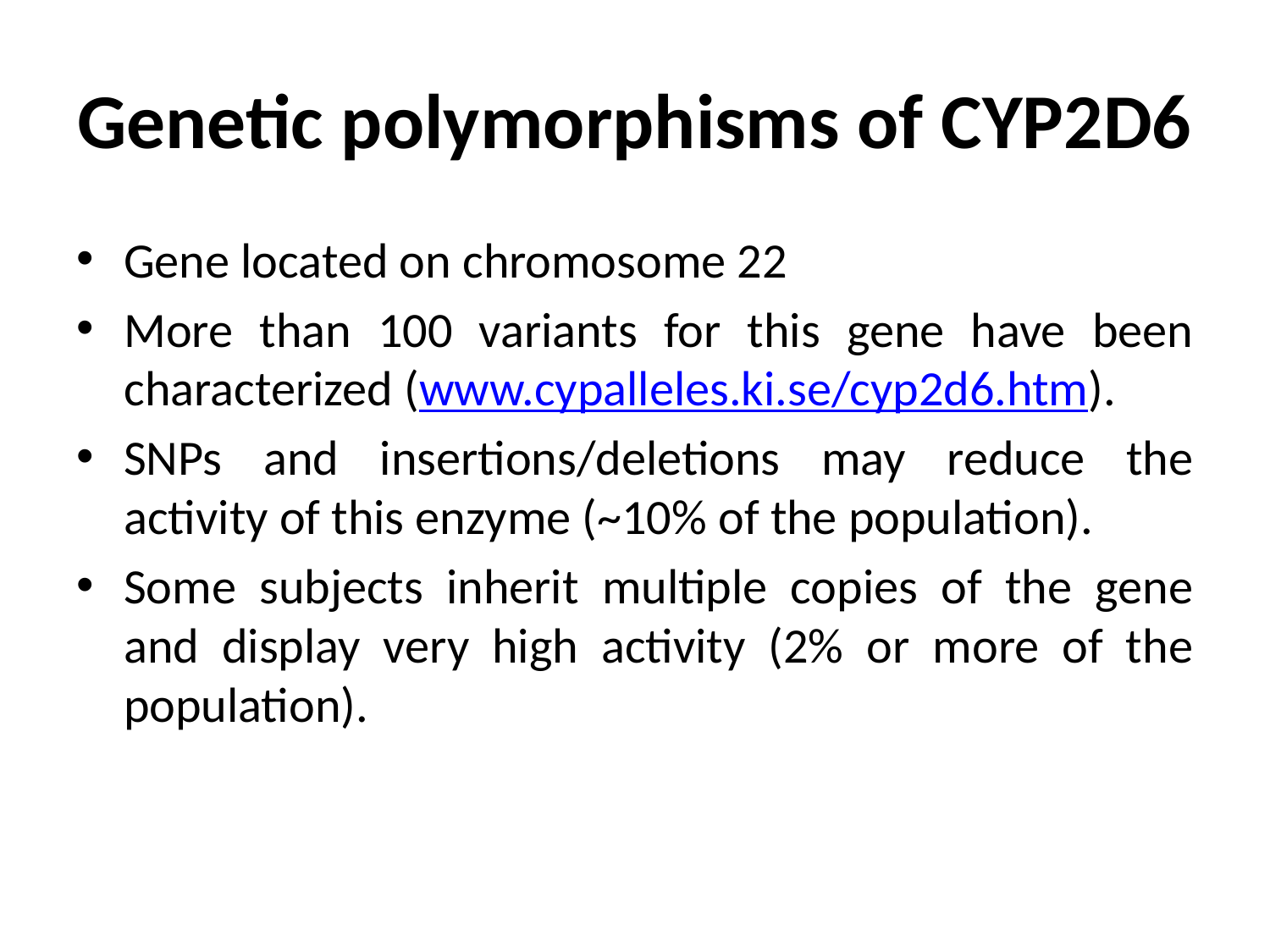

# Genetic polymorphisms of CYP2D6
Gene located on chromosome 22
More than 100 variants for this gene have been characterized (www.cypalleles.ki.se/cyp2d6.htm).
SNPs and insertions/deletions may reduce the activity of this enzyme (~10% of the population).
Some subjects inherit multiple copies of the gene and display very high activity (2% or more of the population).